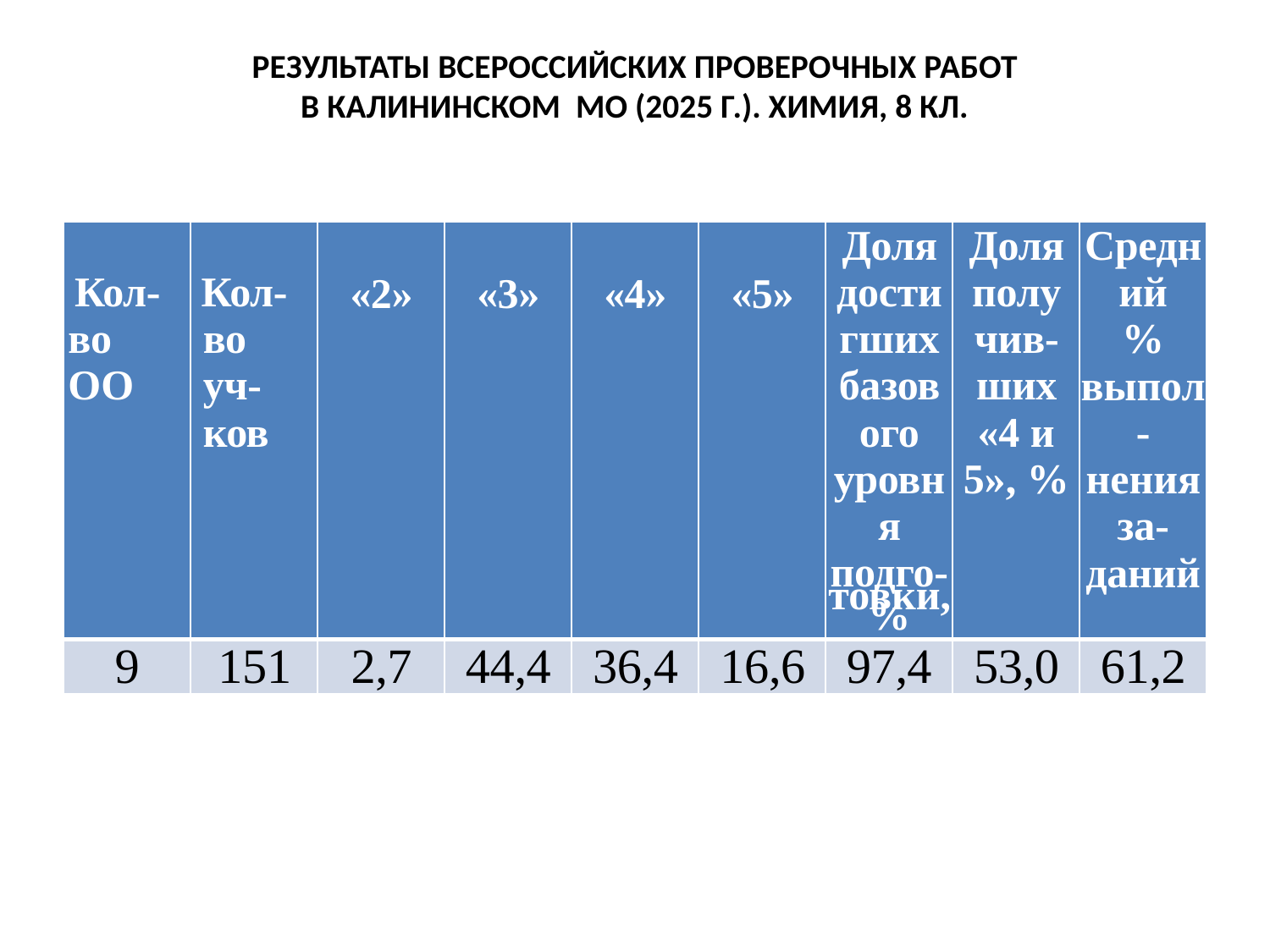

# Результаты всероссийских проверочных работ в КАЛИНИНСКОМ  МО (2025 г.). Химия, 8 кл.
| Кол- во ОО | Кол-во уч-ков | «2» | «3» | «4» | «5» | Доля достигших базового уровня подго- товки, % | Доля получив- ших «4 и 5», % | Средний % выпол- нения за- даний |
| --- | --- | --- | --- | --- | --- | --- | --- | --- |
| 9 | 151 | 2,7 | 44,4 | 36,4 | 16,6 | 97,4 | 53,0 | 61,2 |